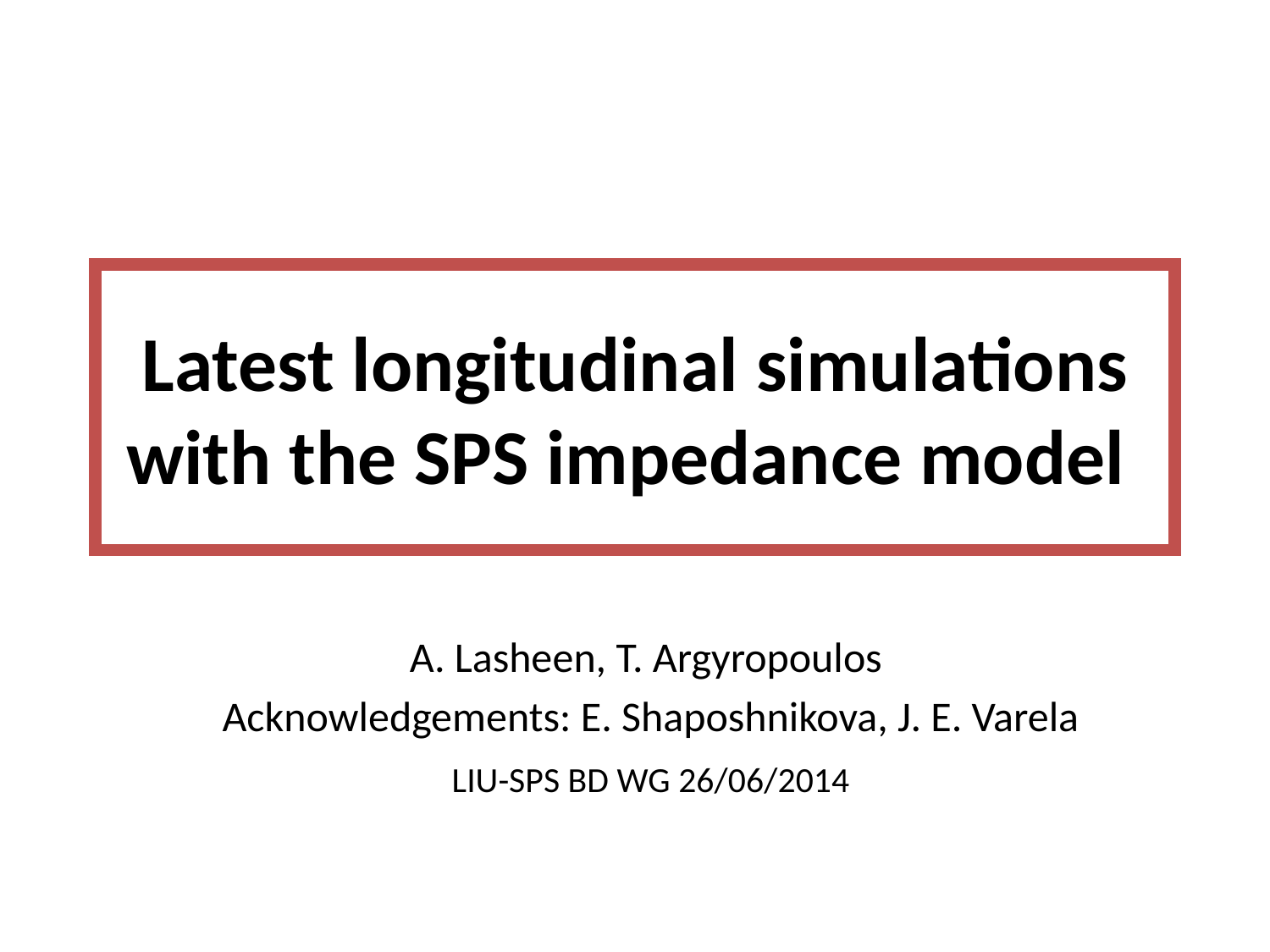

# Latest longitudinal simulations with the SPS impedance model
A. Lasheen, T. Argyropoulos
Acknowledgements: E. Shaposhnikova, J. E. Varela
LIU-SPS BD WG 26/06/2014